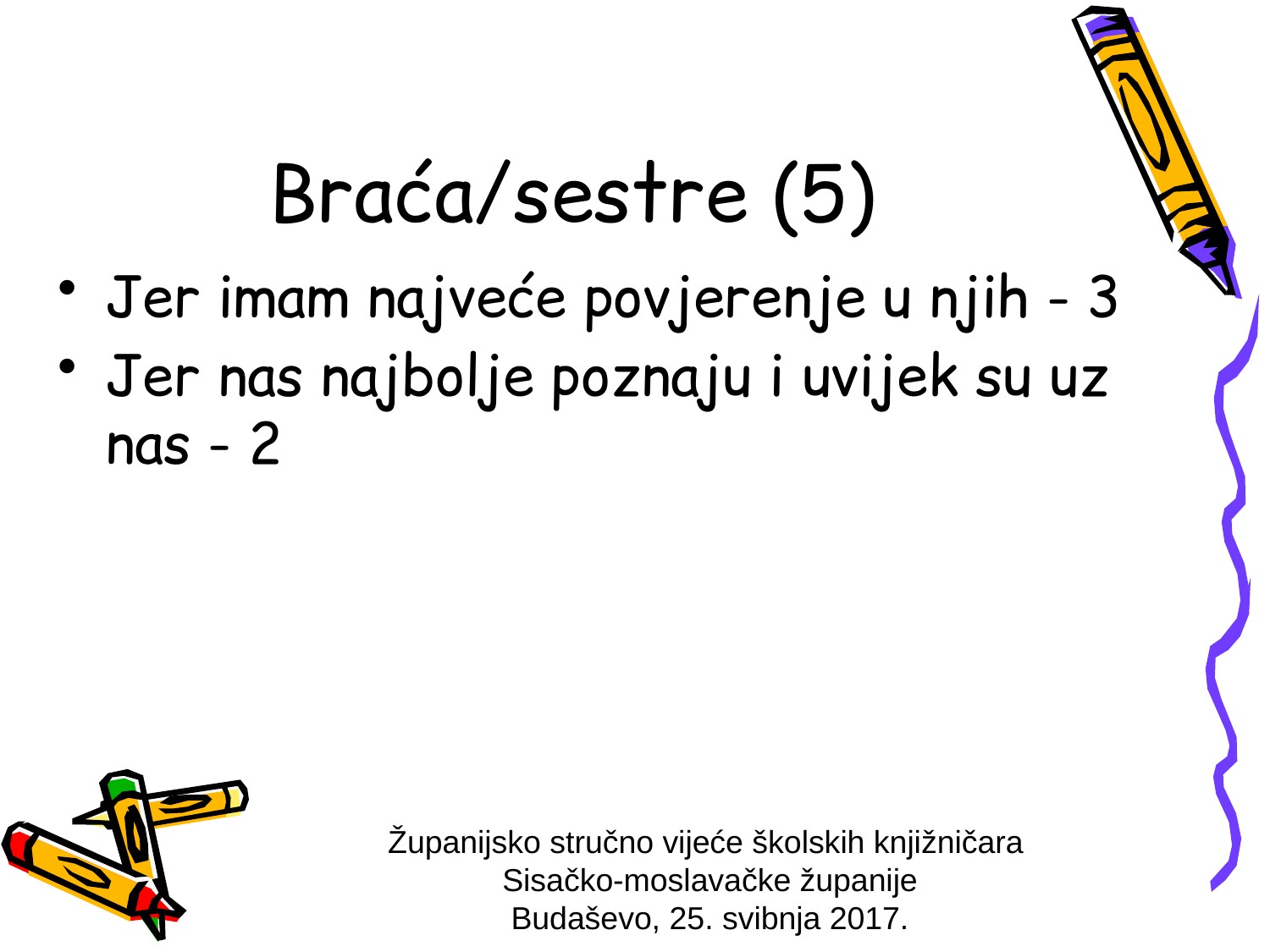

# Braća/sestre (5)
Jer imam najveće povjerenje u njih - 3
Jer nas najbolje poznaju i uvijek su uz nas - 2
Županijsko stručno vijeće školskih knjižničara
Sisačko-moslavačke županije
Budaševo, 25. svibnja 2017.